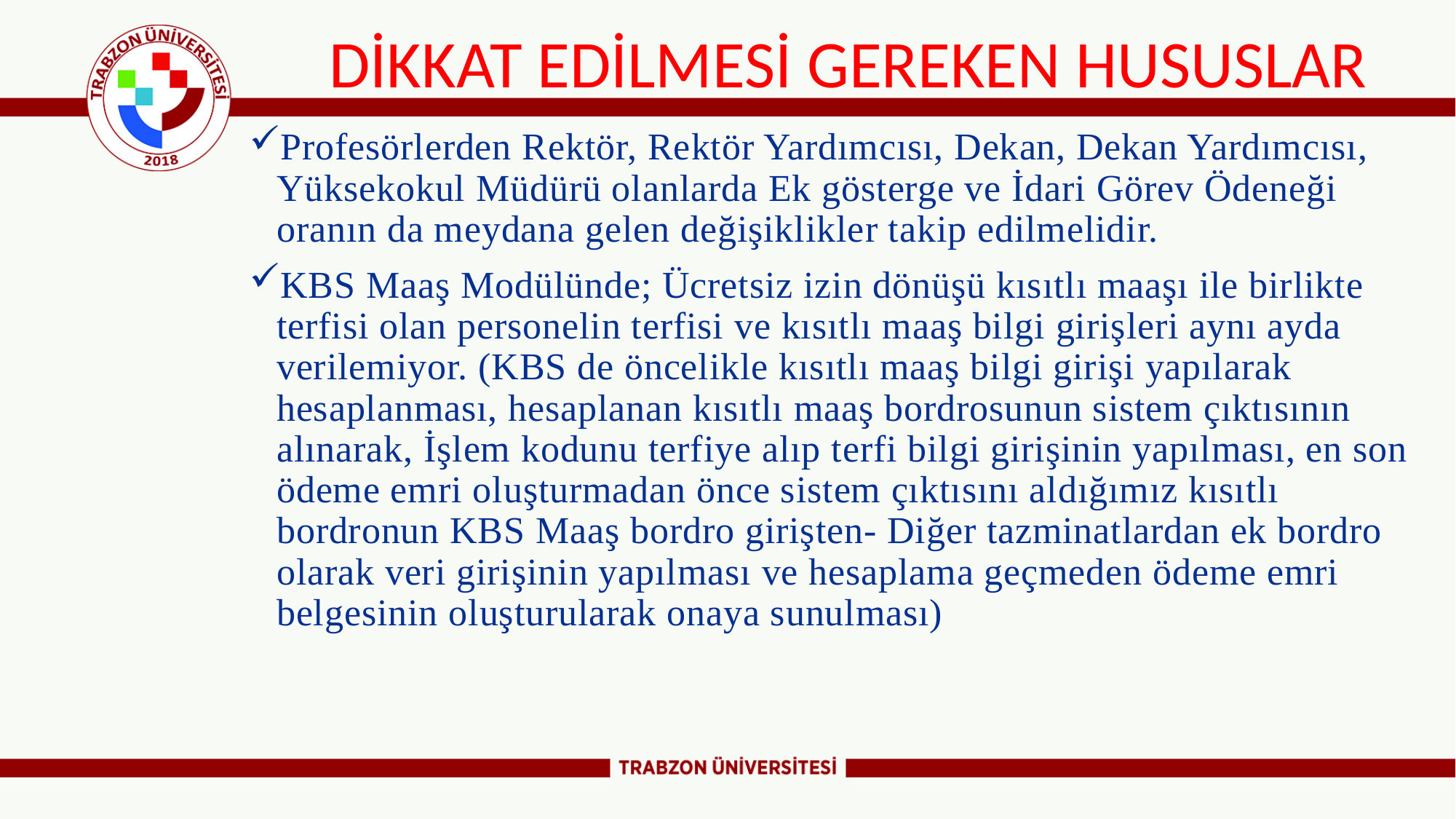

# DİKKAT EDİLMESİ GEREKEN HUSUSLAR
Profesörlerden Rektör, Rektör Yardımcısı, Dekan, Dekan Yardımcısı, Yüksekokul Müdürü olanlarda Ek gösterge ve İdari Görev Ödeneği oranın da meydana gelen değişiklikler takip edilmelidir.
KBS Maaş Modülünde; Ücretsiz izin dönüşü kısıtlı maaşı ile birlikte terfisi olan personelin terfisi ve kısıtlı maaş bilgi girişleri aynı ayda verilemiyor. (KBS de öncelikle kısıtlı maaş bilgi girişi yapılarak hesaplanması, hesaplanan kısıtlı maaş bordrosunun sistem çıktısının alınarak, İşlem kodunu terfiye alıp terfi bilgi girişinin yapılması, en son ödeme emri oluşturmadan önce sistem çıktısını aldığımız kısıtlı bordronun KBS Maaş bordro girişten- Diğer tazminatlardan ek bordro olarak veri girişinin yapılması ve hesaplama geçmeden ödeme emri belgesinin oluşturularak onaya sunulması)